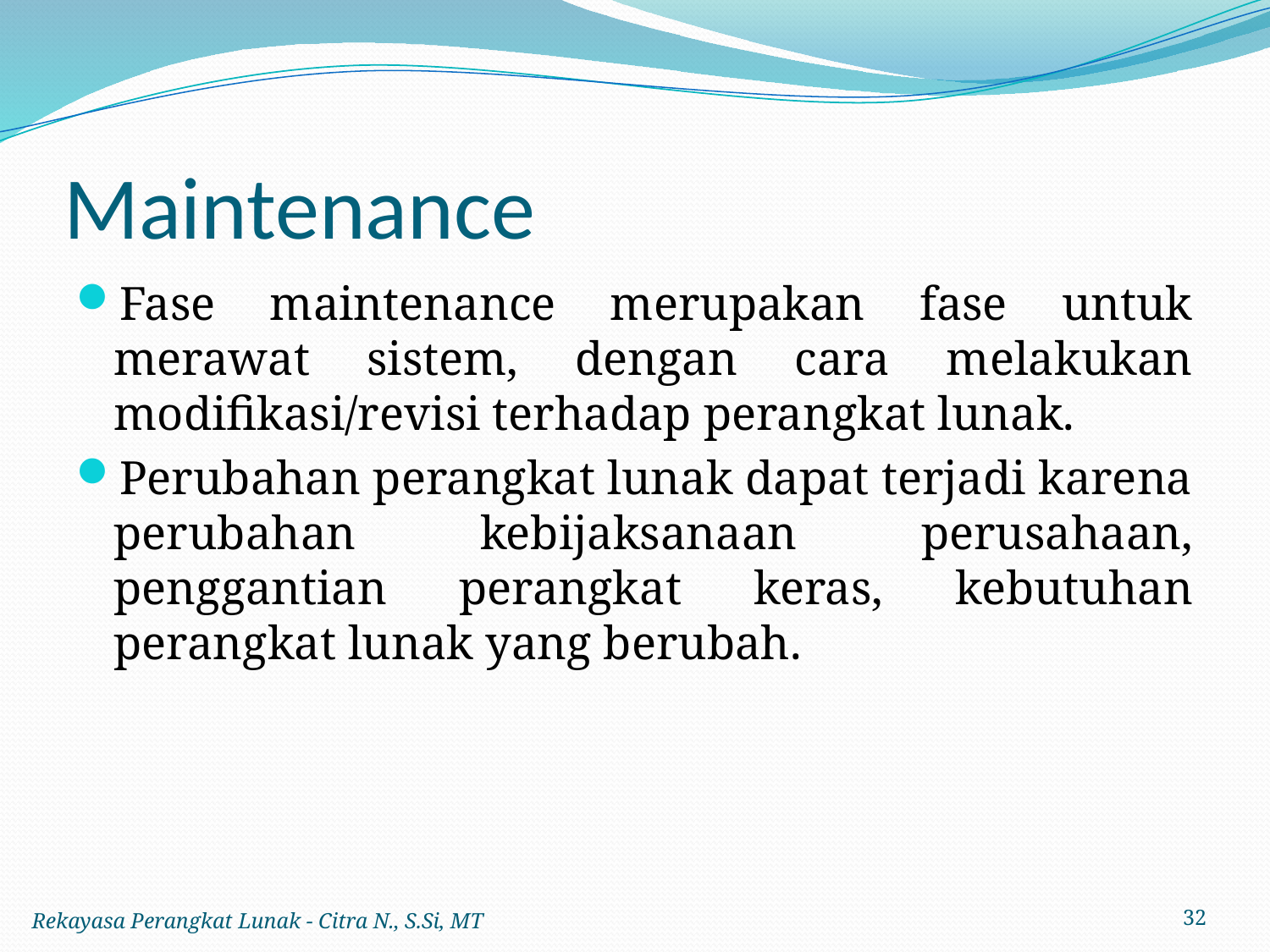

# Maintenance
Fase maintenance merupakan fase untuk merawat sistem, dengan cara melakukan modifikasi/revisi terhadap perangkat lunak.
Perubahan perangkat lunak dapat terjadi karena perubahan kebijaksanaan perusahaan, penggantian perangkat keras, kebutuhan perangkat lunak yang berubah.

Rekayasa Perangkat Lunak - Citra N., S.Si, MT
32